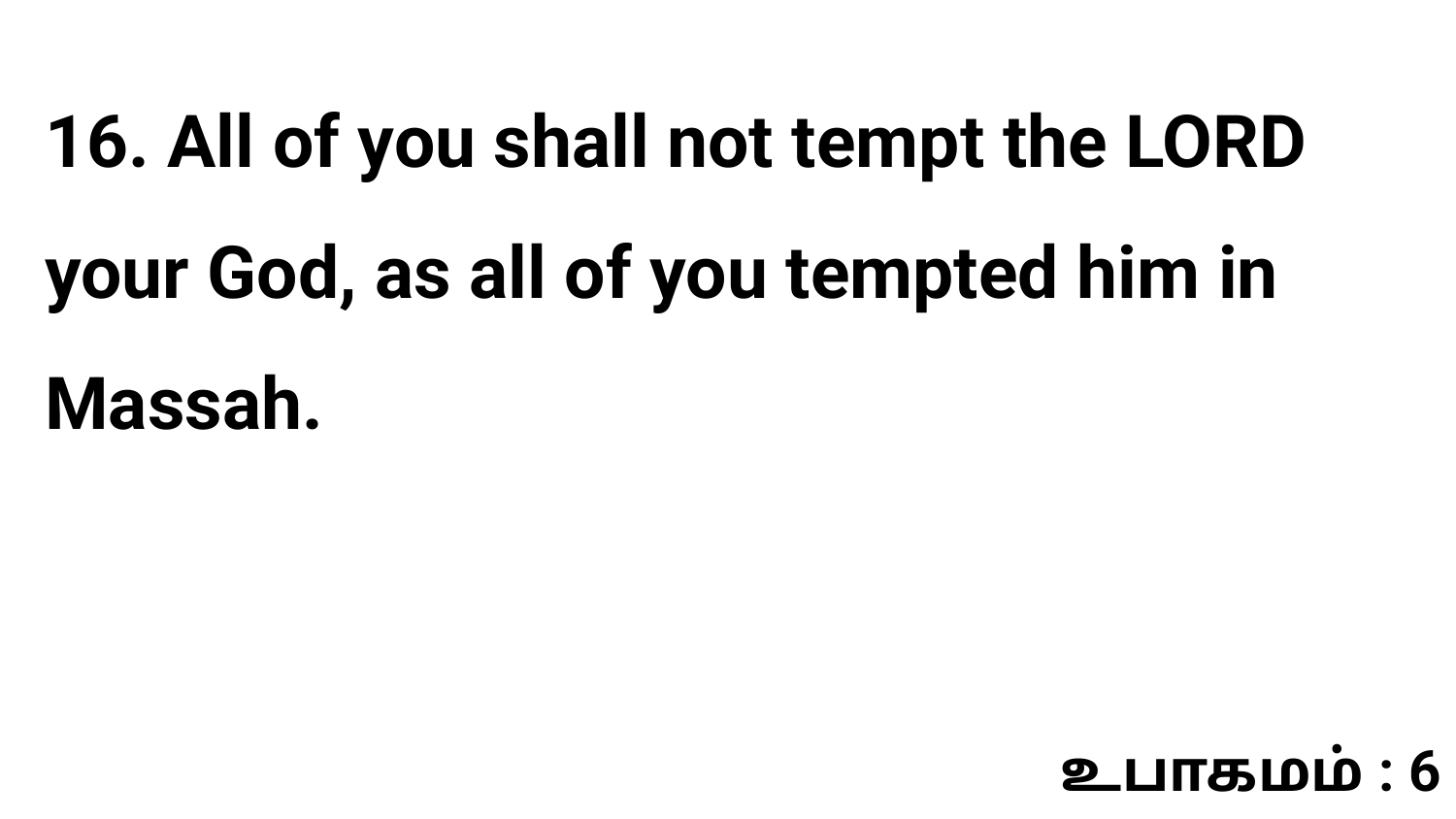

16. All of you shall not tempt the LORD your God, as all of you tempted him in Massah.
உபாகமம் : 6